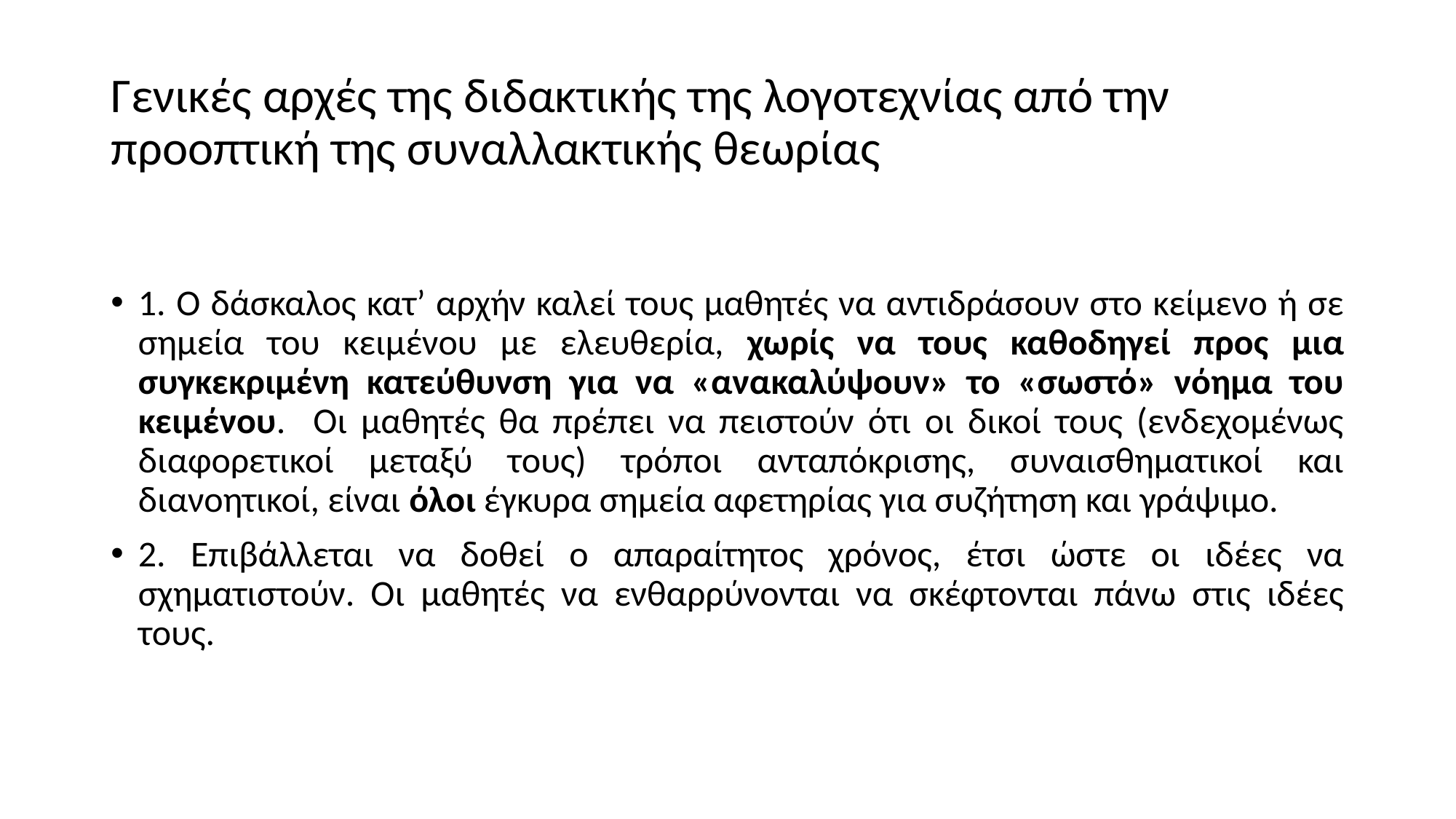

# Γενικές αρχές της διδακτικής της λογοτεχνίας από την προοπτική της συναλλακτικής θεωρίας

1. Ο δάσκαλος κατ’ αρχήν καλεί τους μαθητές να αντιδράσουν στο κείμενο ή σε σημεία του κειμένου με ελευθερία, χωρίς να τους καθοδηγεί προς μια συγκεκριμένη κατεύθυνση για να «ανακαλύψουν» το «σωστό» νόημα του κειμένου.  Οι μαθητές θα πρέπει να πειστούν ότι οι δικοί τους (ενδεχομένως διαφορετικοί μεταξύ τους) τρόποι ανταπόκρισης, συναισθηματικοί και διανοητικοί, είναι όλοι έγκυρα σημεία αφετηρίας για συζήτηση και γράψιμο.
2. Επιβάλλεται να δοθεί ο απαραίτητος χρόνος, έτσι ώστε οι ιδέες να σχηματιστούν. Οι μαθητές να ενθαρρύνονται να σκέφτονται πάνω στις ιδέες τους.